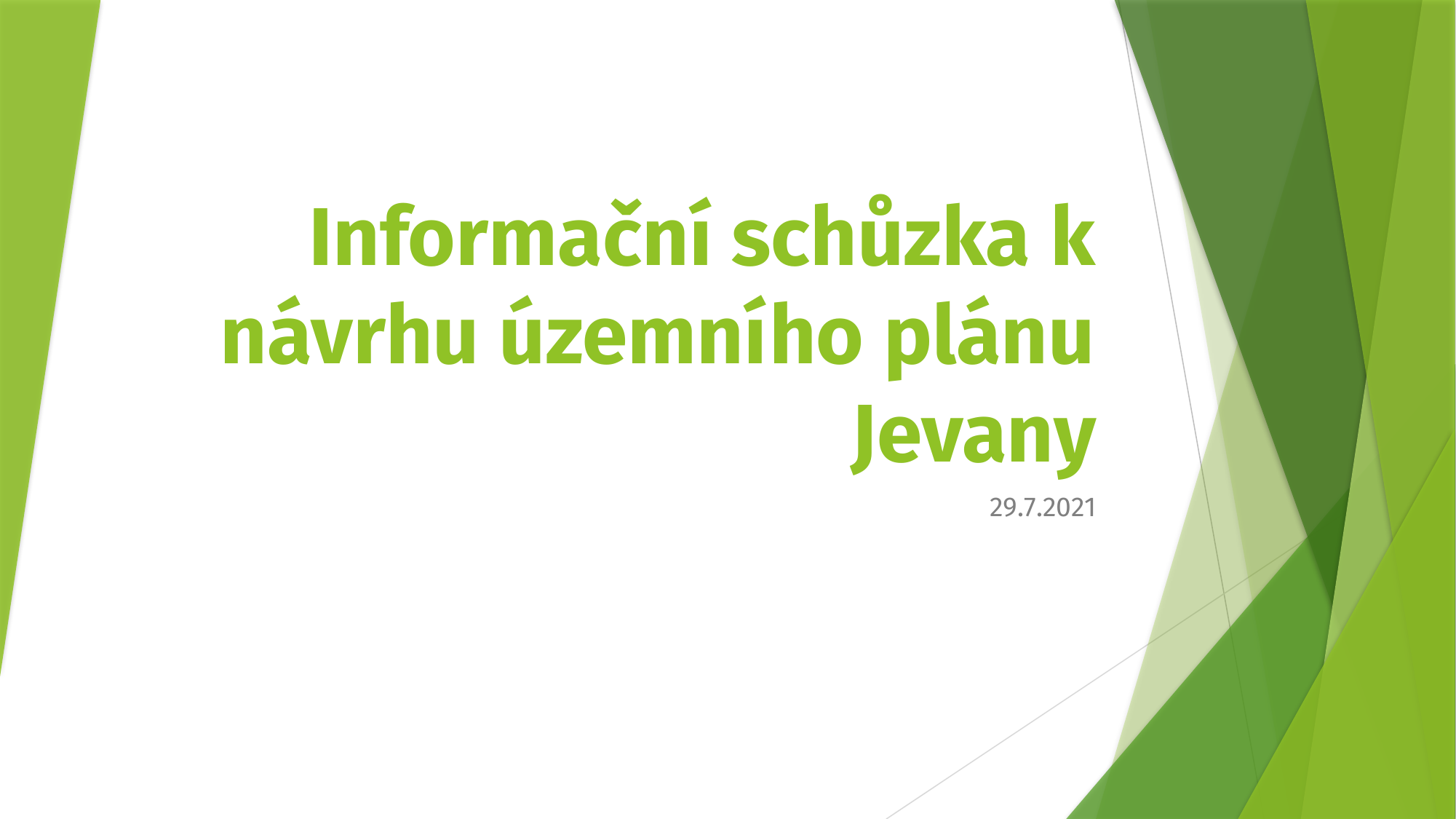

# Informační schůzka k návrhu územního plánu Jevany
29.7.2021